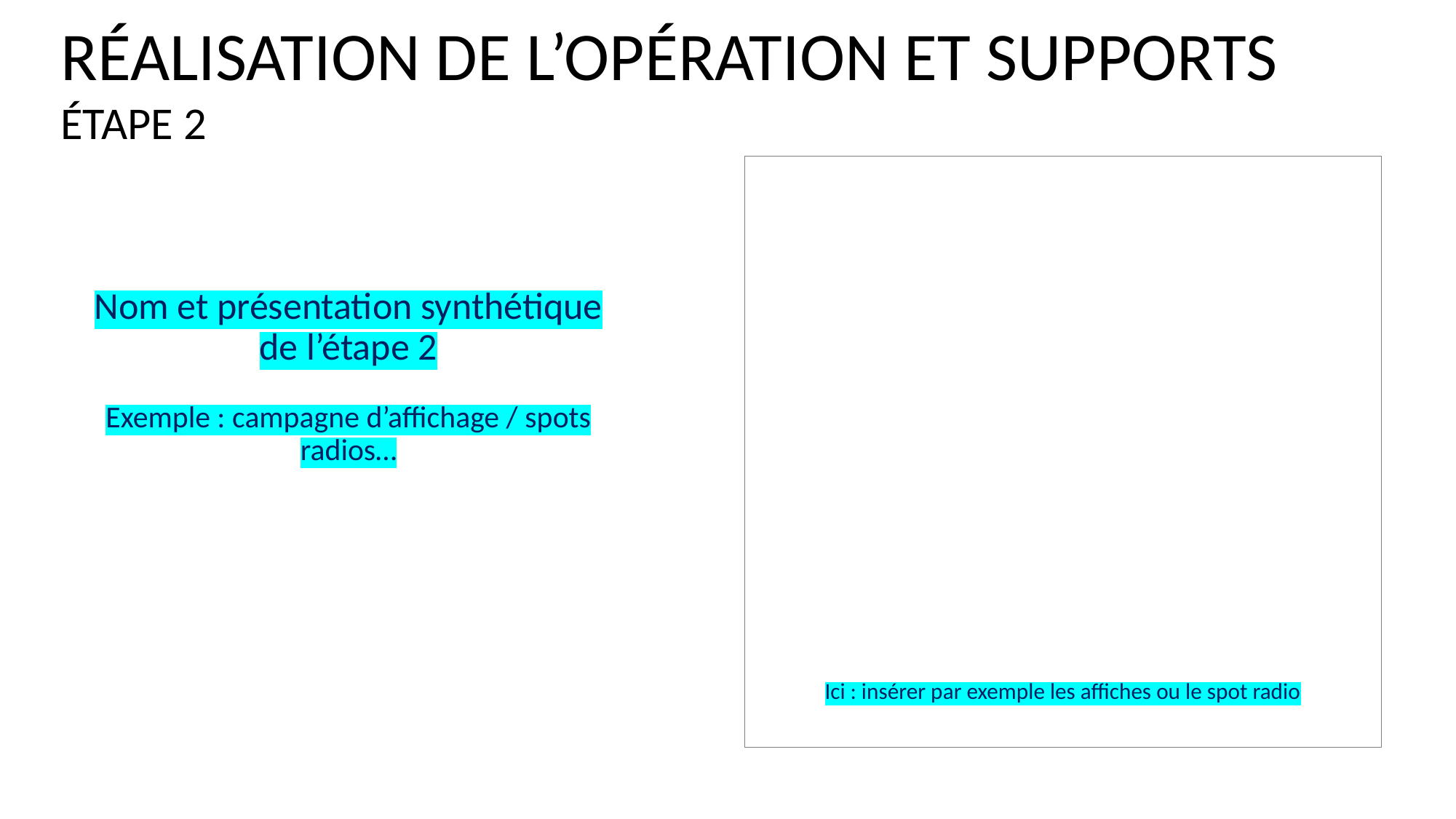

# RÉALISATION DE L’OPÉRATION ET SUPPORTS ÉTAPE 2

Ici : insérer par exemple les affiches ou le spot radio
Nom et présentation synthétique de l’étape 2

Exemple : campagne d’affichage / spots radios…